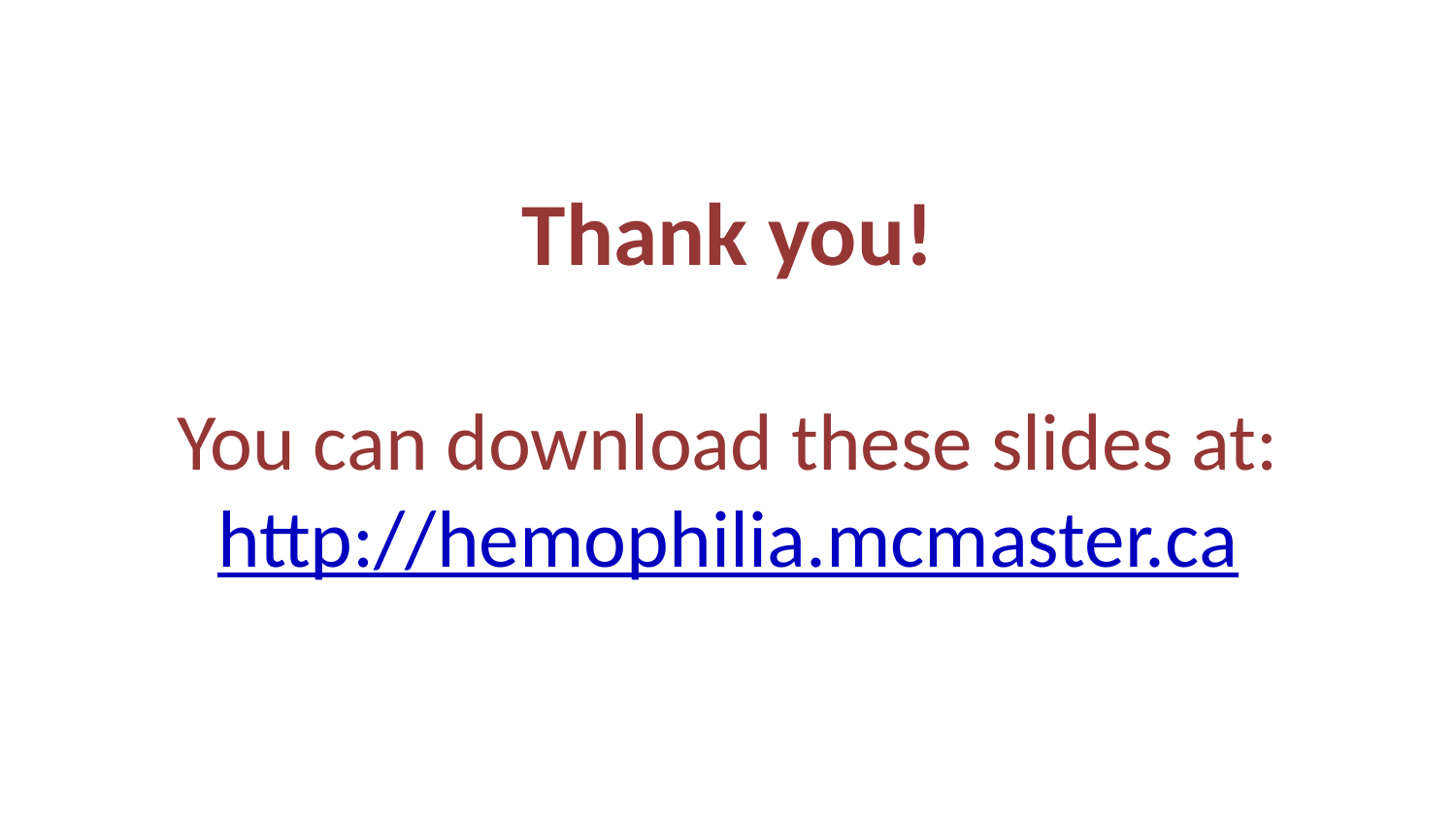

Thanks
Thank you!

You can download these slides at:
http://hemophilia.mcmaster.ca